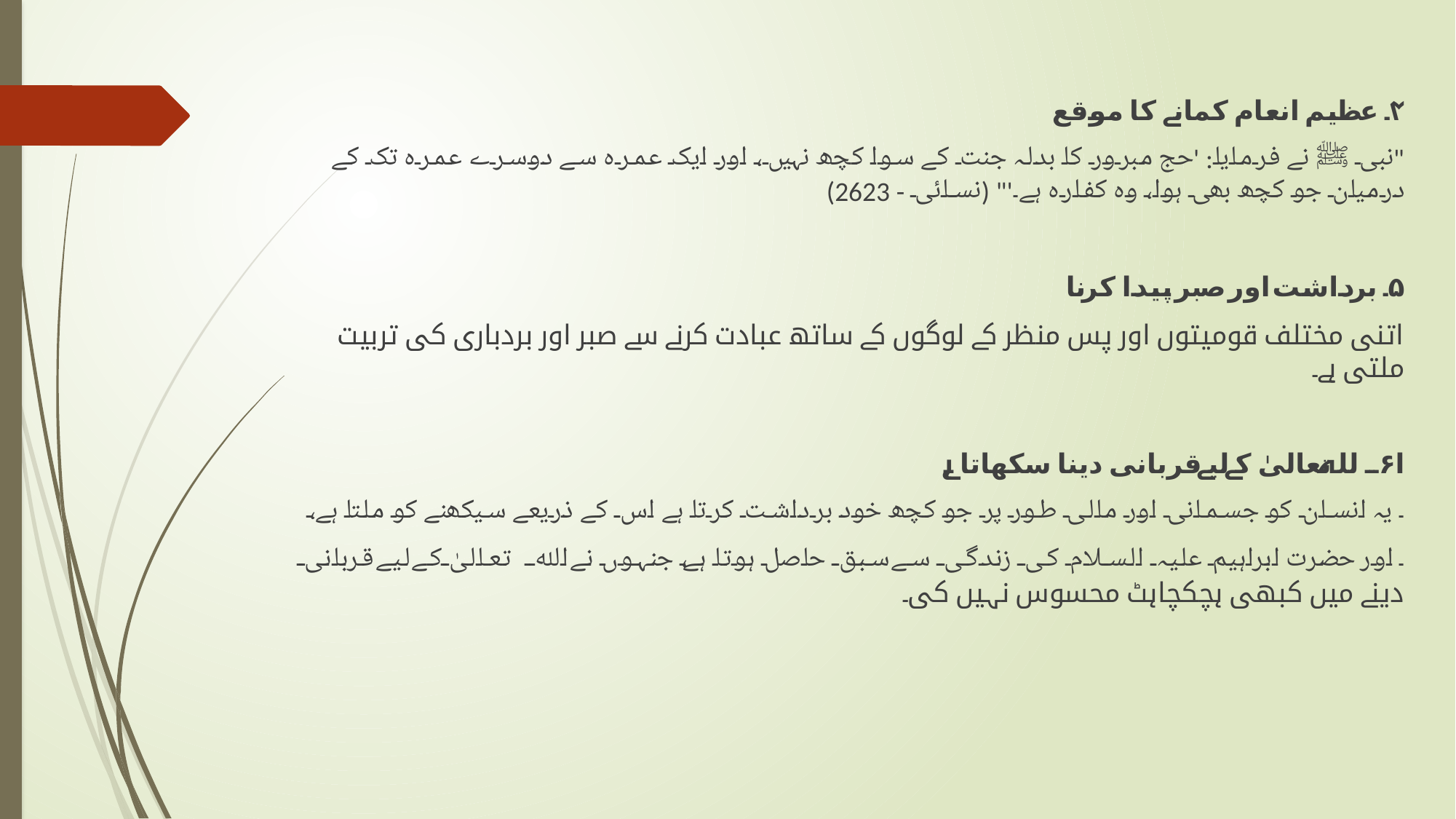

۴۔ عظیم انعام کمانے کا موقع
"نبی ﷺ نے فرمایا: 'حج مبرور کا بدلہ جنت کے سوا کچھ نہیں، اور ایک عمرہ سے دوسرے عمرہ تک کے درمیان جو کچھ بھی ہوا، وہ کفارہ ہے۔'" (نسائی - 2623)

۵۔ برداشت اور صبر پیدا کرنا
اتنی مختلف قومیتوں اور پس منظر کے لوگوں کے ساتھ عبادت کرنے سے صبر اور بردباری کی تربیت ملتی ہے۔

ا۶۔ للہ تعالیٰ کے لیے قربانی دینا سکھاتا ہے
۔ یہ انسان کو جسمانی اور مالی طور پر جو کچھ خود برداشت کرتا ہے اس کے ذریعے سیکھنے کو ملتا ہے،
۔ اور حضرت ابراہیم علیہ السلام کی زندگی سے سبق حاصل ہوتا ہے، جنہوں نے اللہ تعالیٰ کے لیے قربانی دینے میں کبھی ہچکچاہٹ محسوس نہیں کی۔